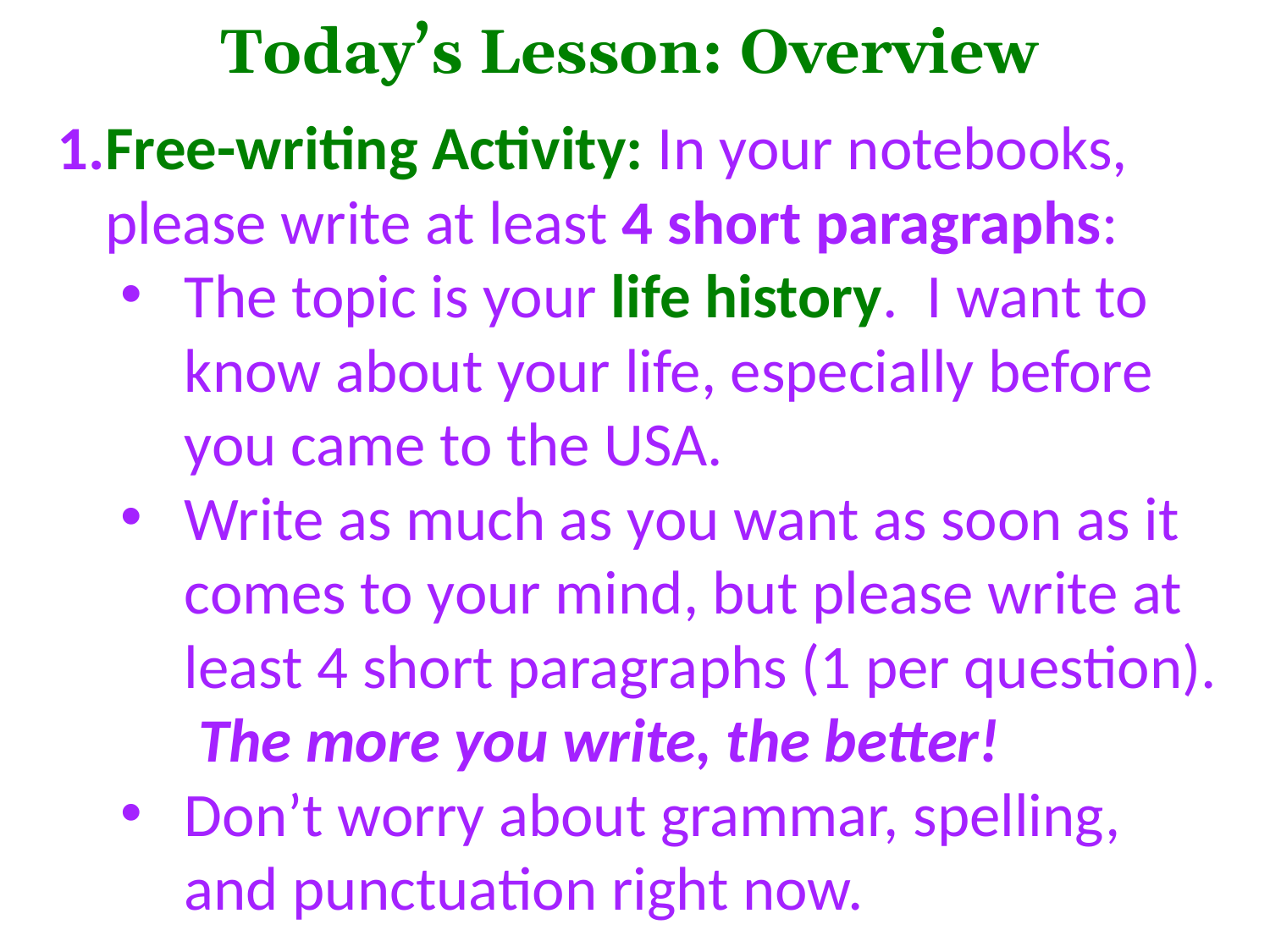

Today’s Lesson: Overview
Free-writing Activity: In your notebooks, please write at least 4 short paragraphs:
The topic is your life history.  I want to know about your life, especially before you came to the USA.
Write as much as you want as soon as it comes to your mind, but please write at least 4 short paragraphs (1 per question).  The more you write, the better!
Don’t worry about grammar, spelling, and punctuation right now.